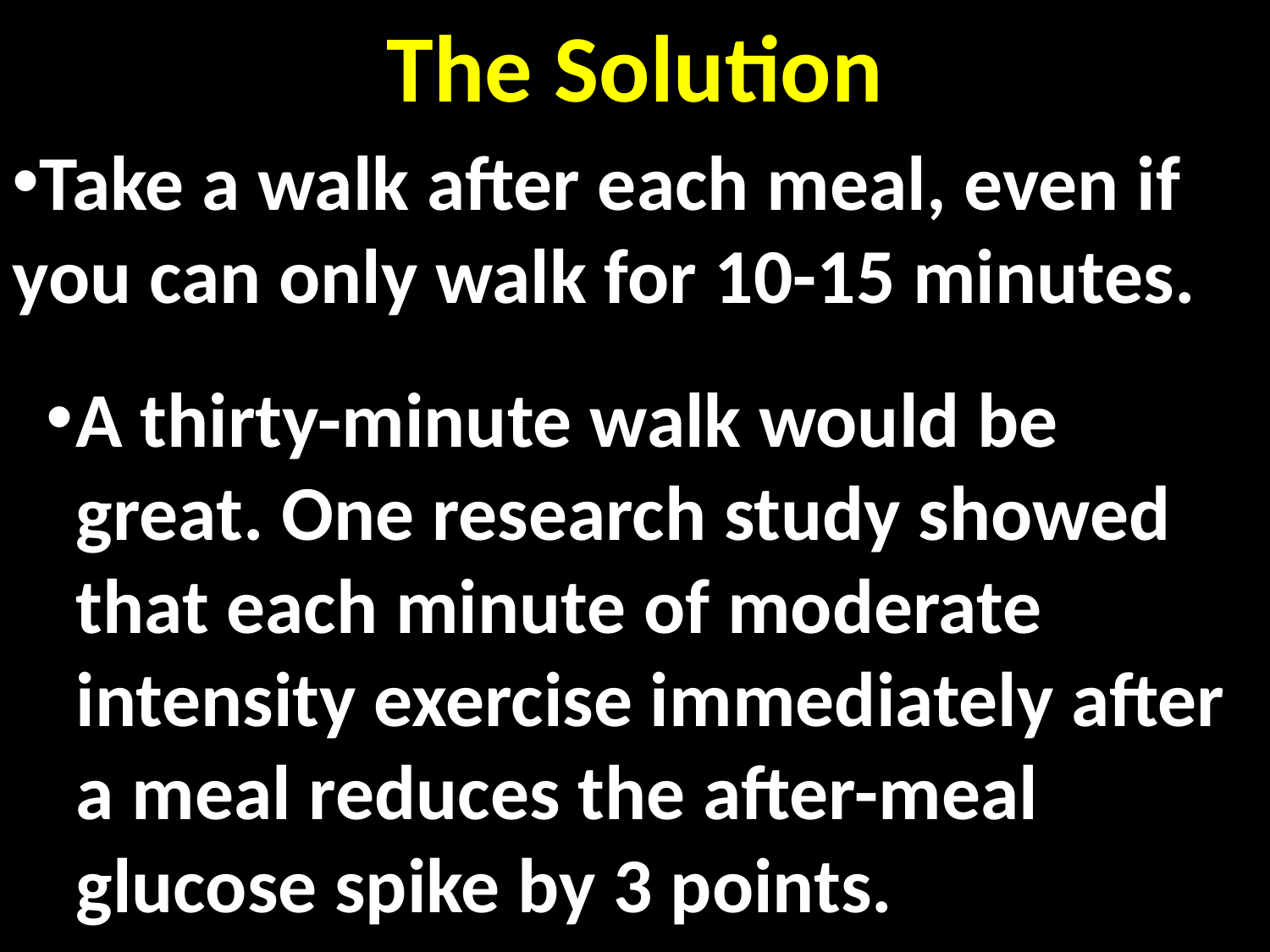

The Solution
Take a walk after each meal, even if you can only walk for 10-15 minutes.

A thirty-minute walk would be great. One research study showed that each minute of moderate intensity exercise immediately after a meal reduces the after-meal glucose spike by 3 points.